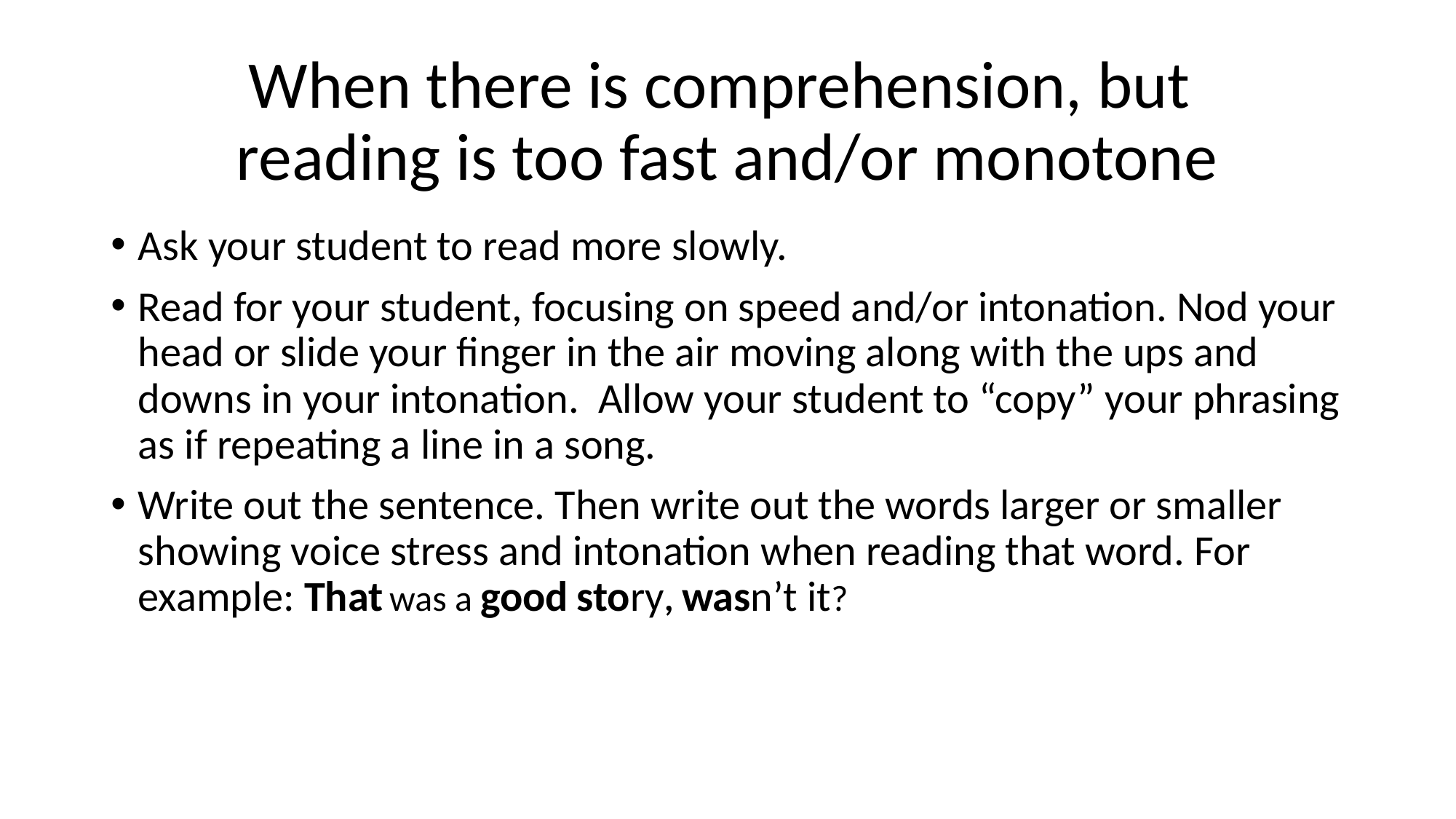

# When there is comprehension, but reading is too fast and/or monotone
Ask your student to read more slowly.
Read for your student, focusing on speed and/or intonation. Nod your head or slide your finger in the air moving along with the ups and downs in your intonation.  Allow your student to “copy” your phrasing as if repeating a line in a song.
Write out the sentence. Then write out the words larger or smaller showing voice stress and intonation when reading that word. For example: That was a good story, wasn’t it?